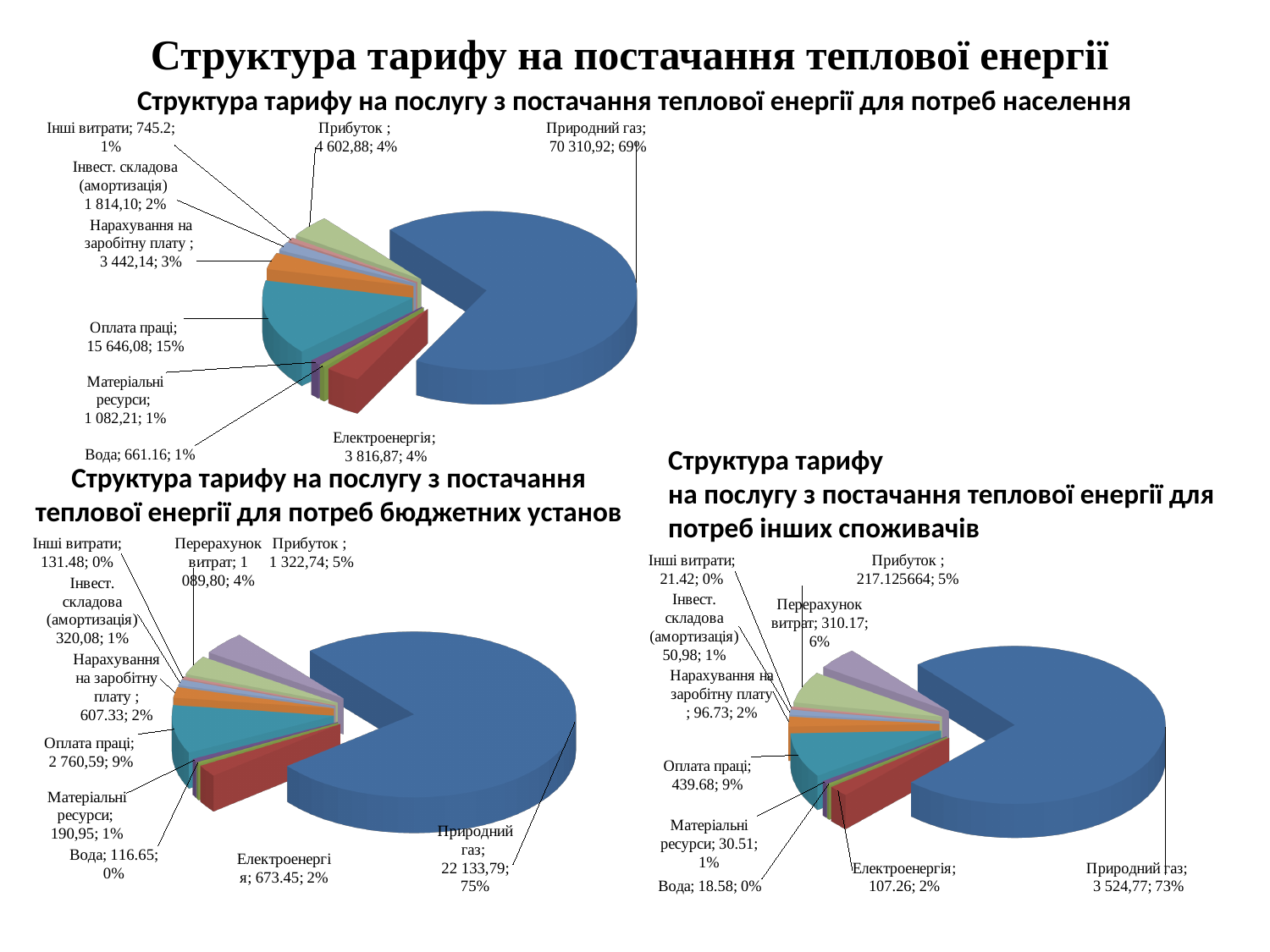

# Структура тарифу на постачання теплової енергії
Структура тарифу на послугу з постачання теплової енергії для потреб населення

[unsupported chart]

Структура тарифу
на послугу з постачання теплової енергії для потреб інших споживачів
Структура тарифу на послугу з постачання теплової енергії для потреб бюджетних установ

[unsupported chart]

[unsupported chart]